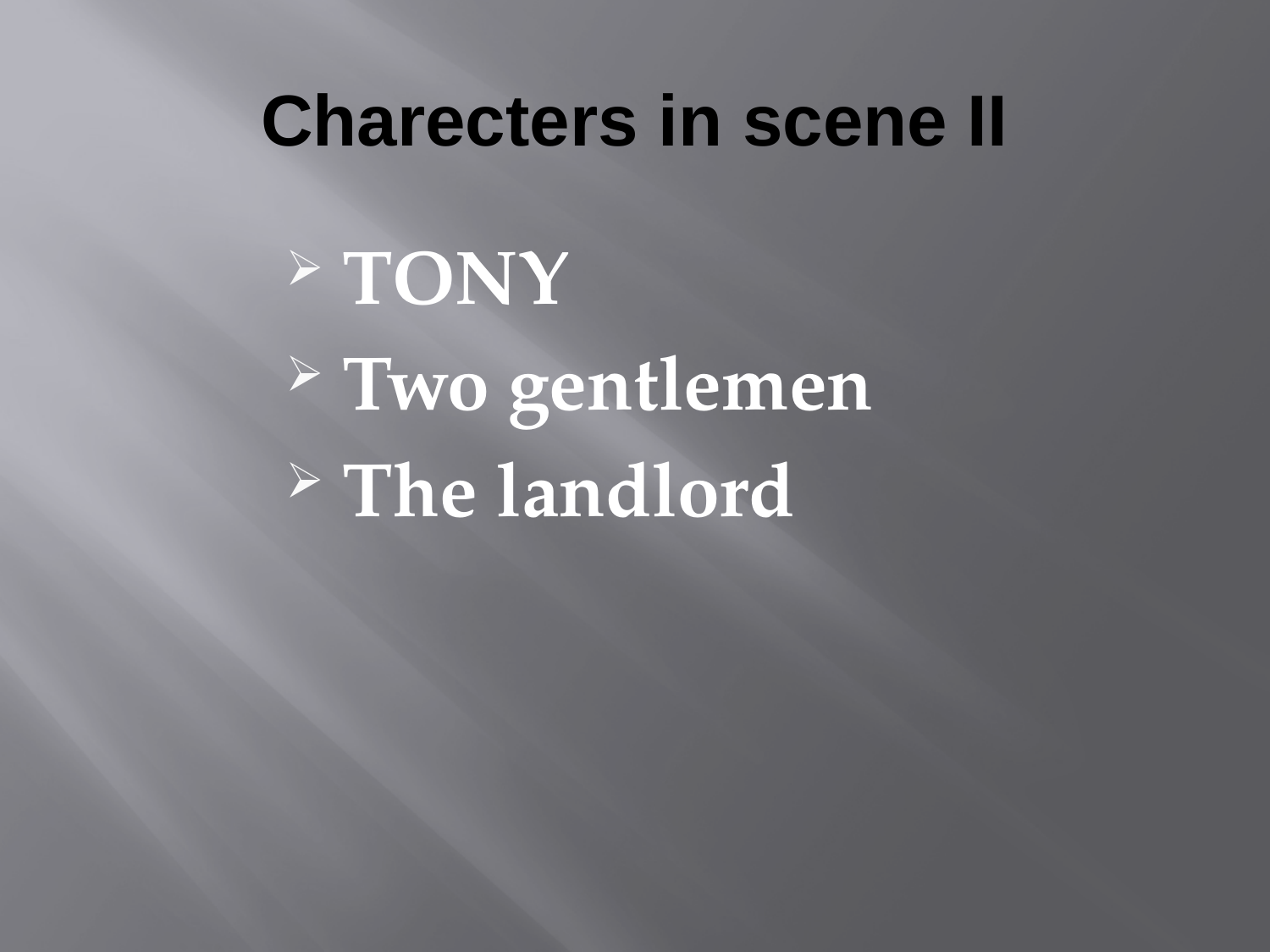

# Charecters in scene II
TONY
Two gentlemen
The landlord